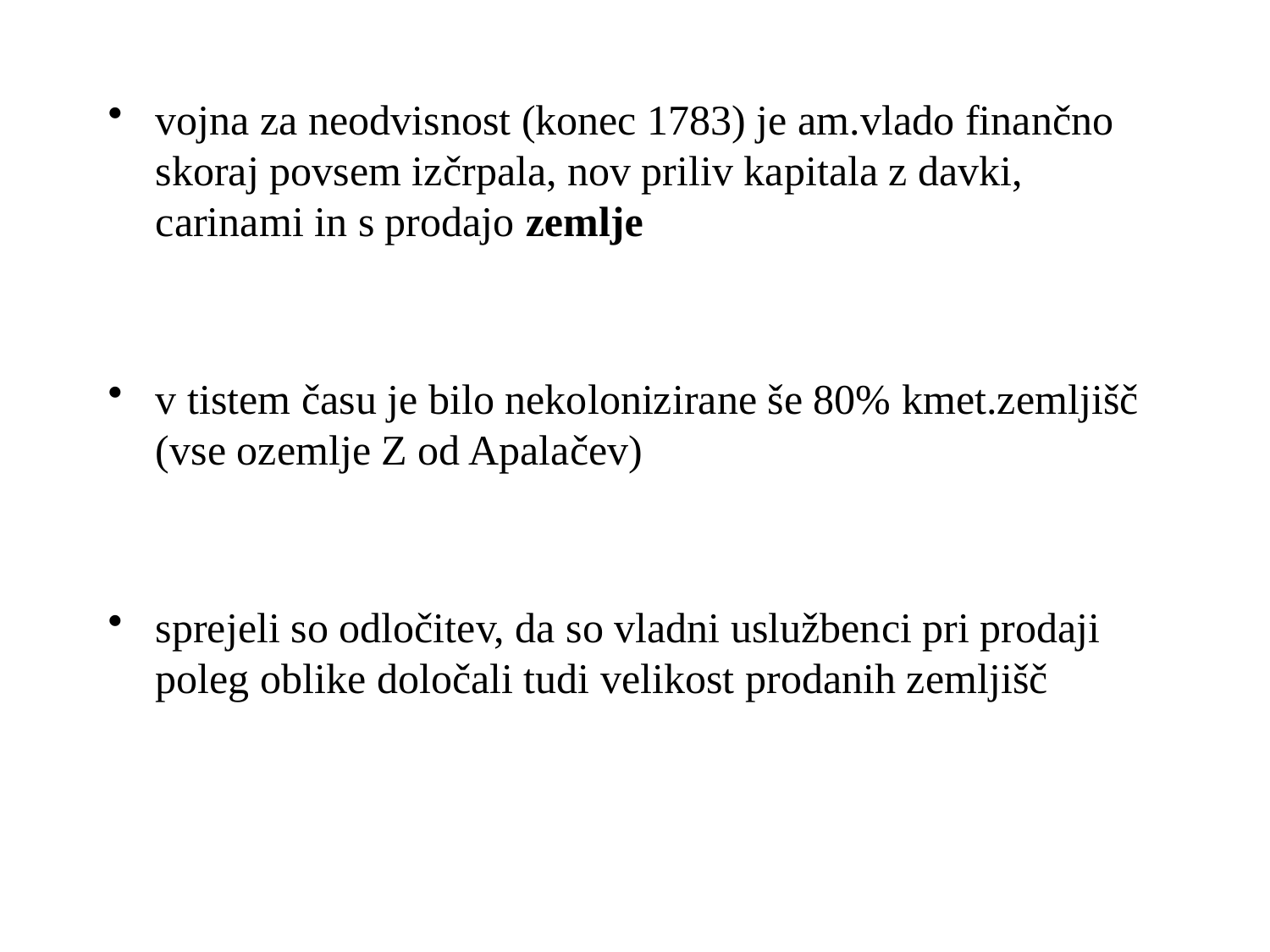

#
vojna za neodvisnost (konec 1783) je am.vlado finančno skoraj povsem izčrpala, nov priliv kapitala z davki, carinami in s prodajo zemlje

v tistem času je bilo nekolonizirane še 80% kmet.zemljišč (vse ozemlje Z od Apalačev)

sprejeli so odločitev, da so vladni uslužbenci pri prodaji poleg oblike določali tudi velikost prodanih zemljišč